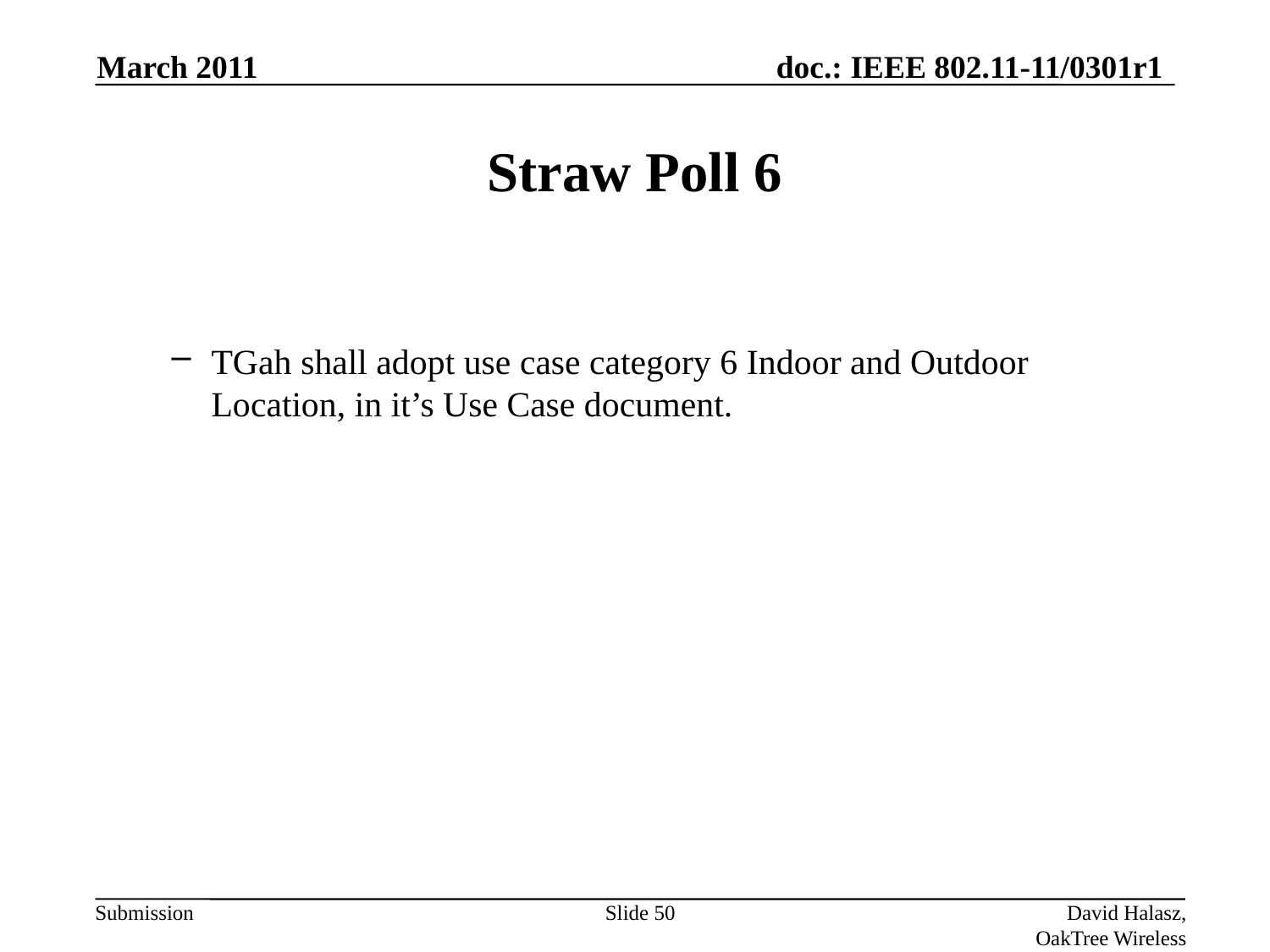

March 2011
# Straw Poll 6

TGah shall adopt use case category 6 Indoor and Outdoor Location, in it’s Use Case document.
Slide 50
David Halasz, OakTree Wireless